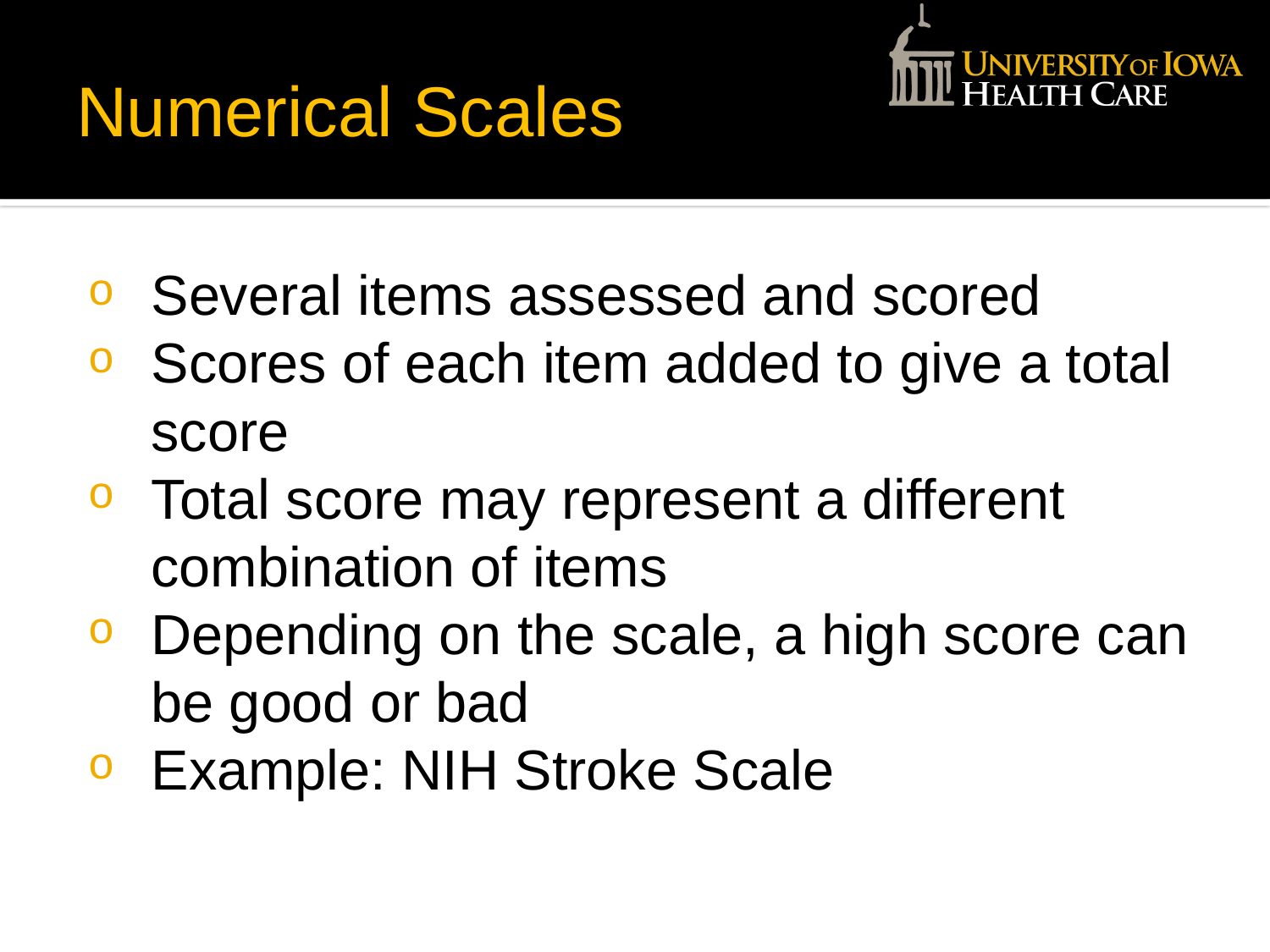

# Numerical Scales
Several items assessed and scored
Scores of each item added to give a total score
Total score may represent a different combination of items
Depending on the scale, a high score can be good or bad
Example: NIH Stroke Scale